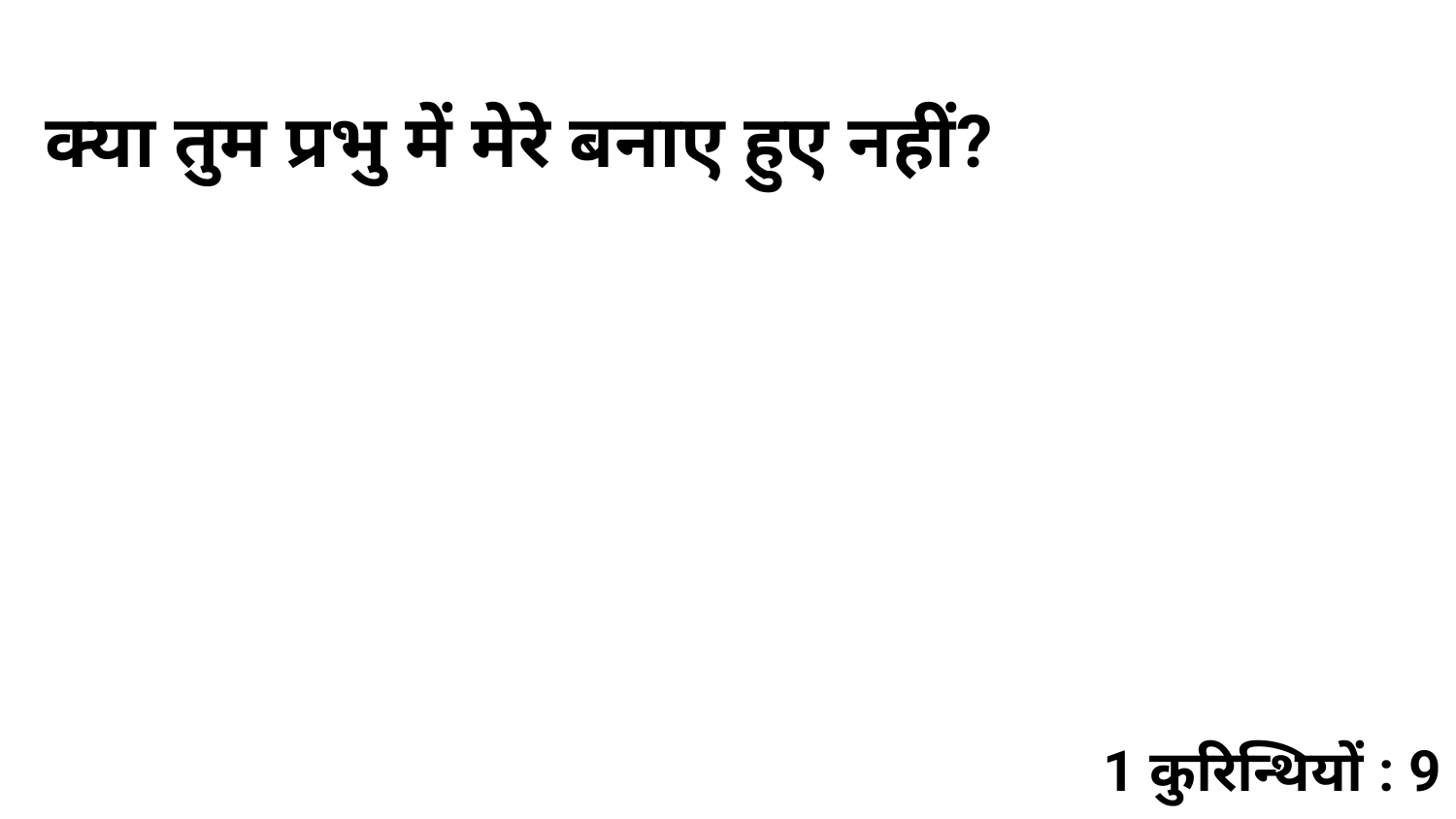

क्या तुम प्रभु में मेरे बनाए हुए नहीं?
1 कुरिन्थियों : 9